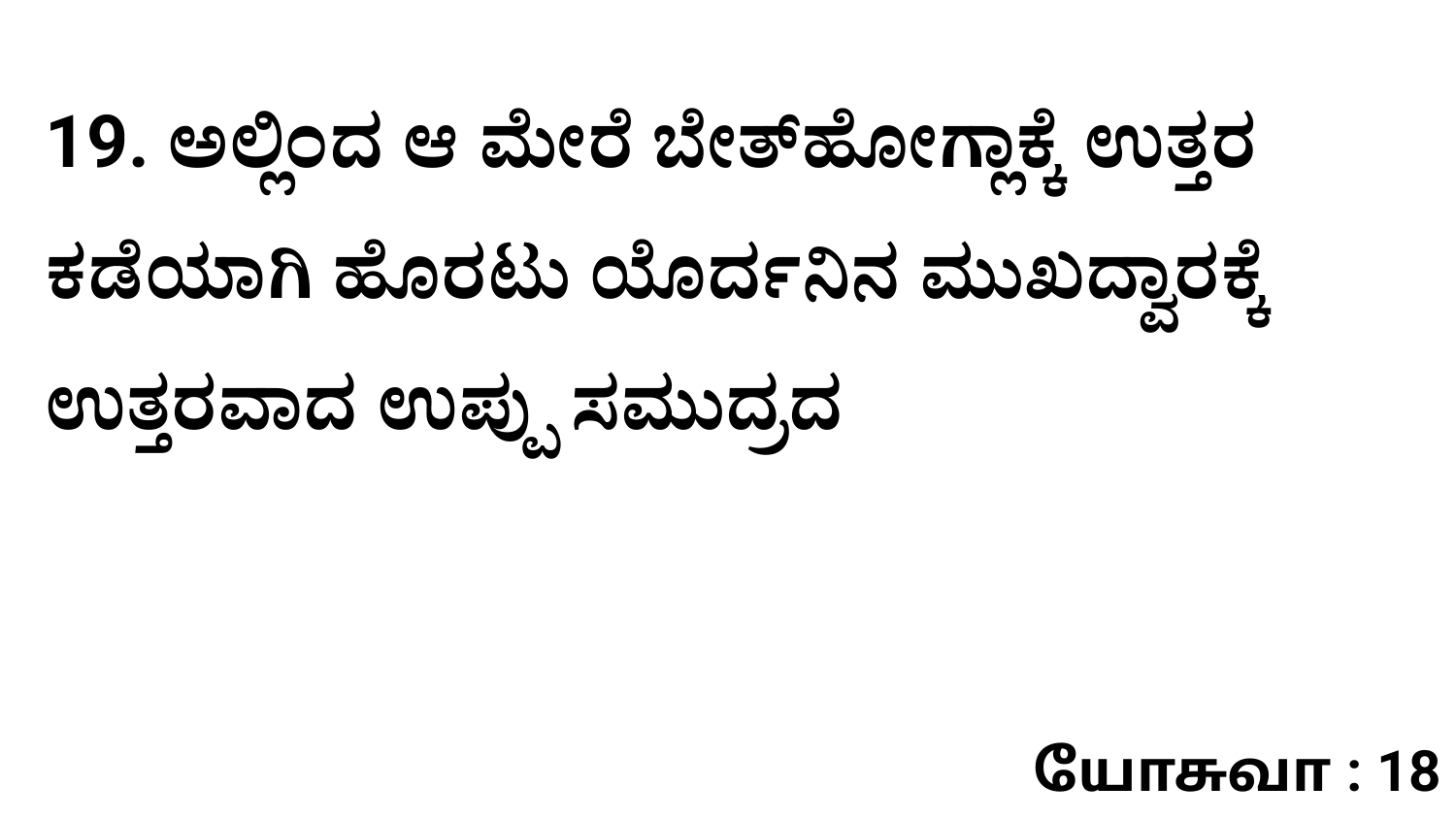

19. ಅಲ್ಲಿಂದ ಆ ಮೇರೆ ಬೇತ್‌ಹೋಗ್ಲಾಕ್ಕೆ ಉತ್ತರ ಕಡೆಯಾಗಿ ಹೊರಟು ಯೊರ್ದನಿನ ಮುಖದ್ವಾರಕ್ಕೆ ಉತ್ತರವಾದ ಉಪ್ಪು ಸಮುದ್ರದ
யோசுவா : 18